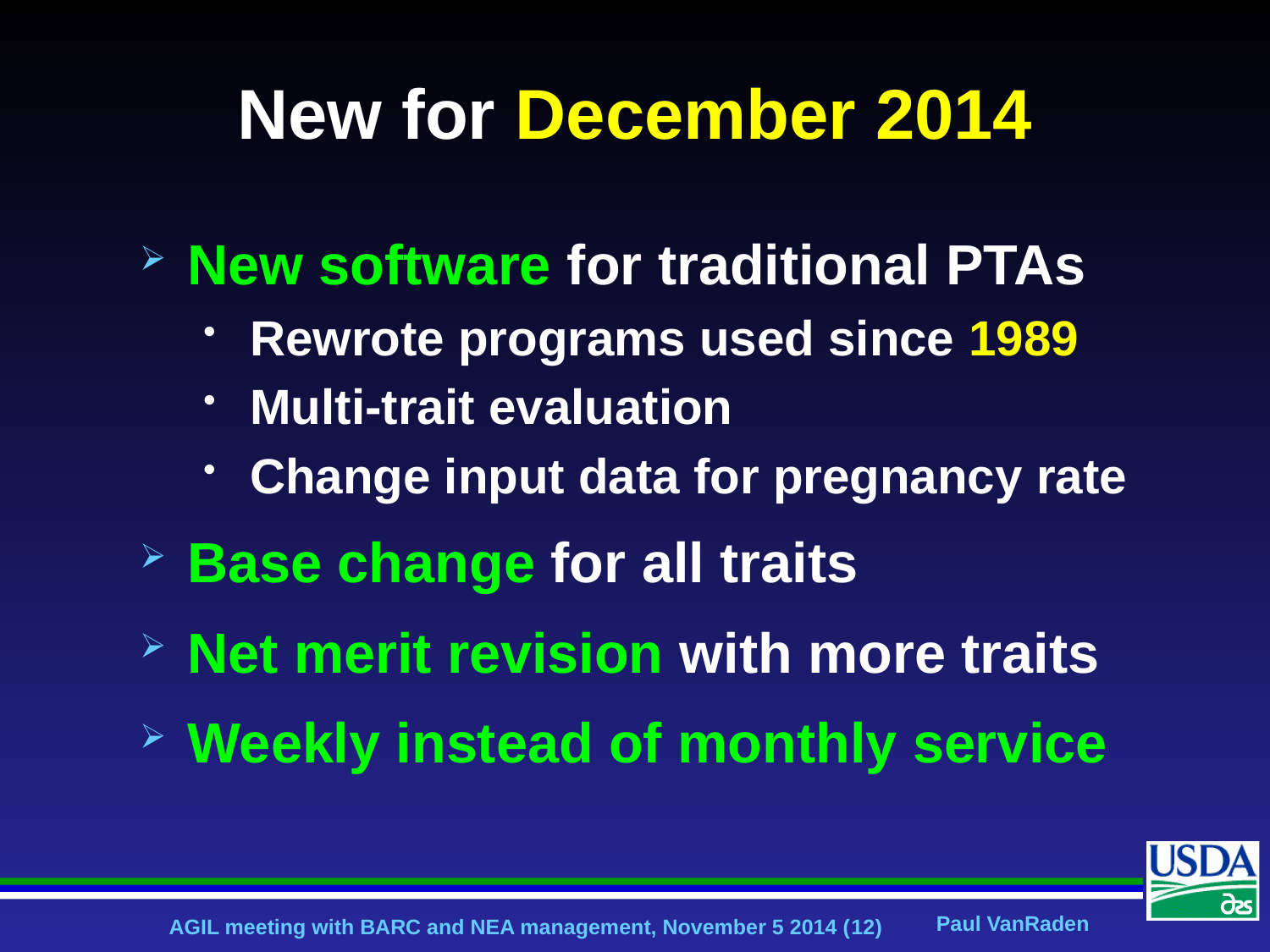

# New for December 2014
New software for traditional PTAs
Rewrote programs used since 1989
Multi-trait evaluation
Change input data for pregnancy rate
Base change for all traits
Net merit revision with more traits
Weekly instead of monthly service